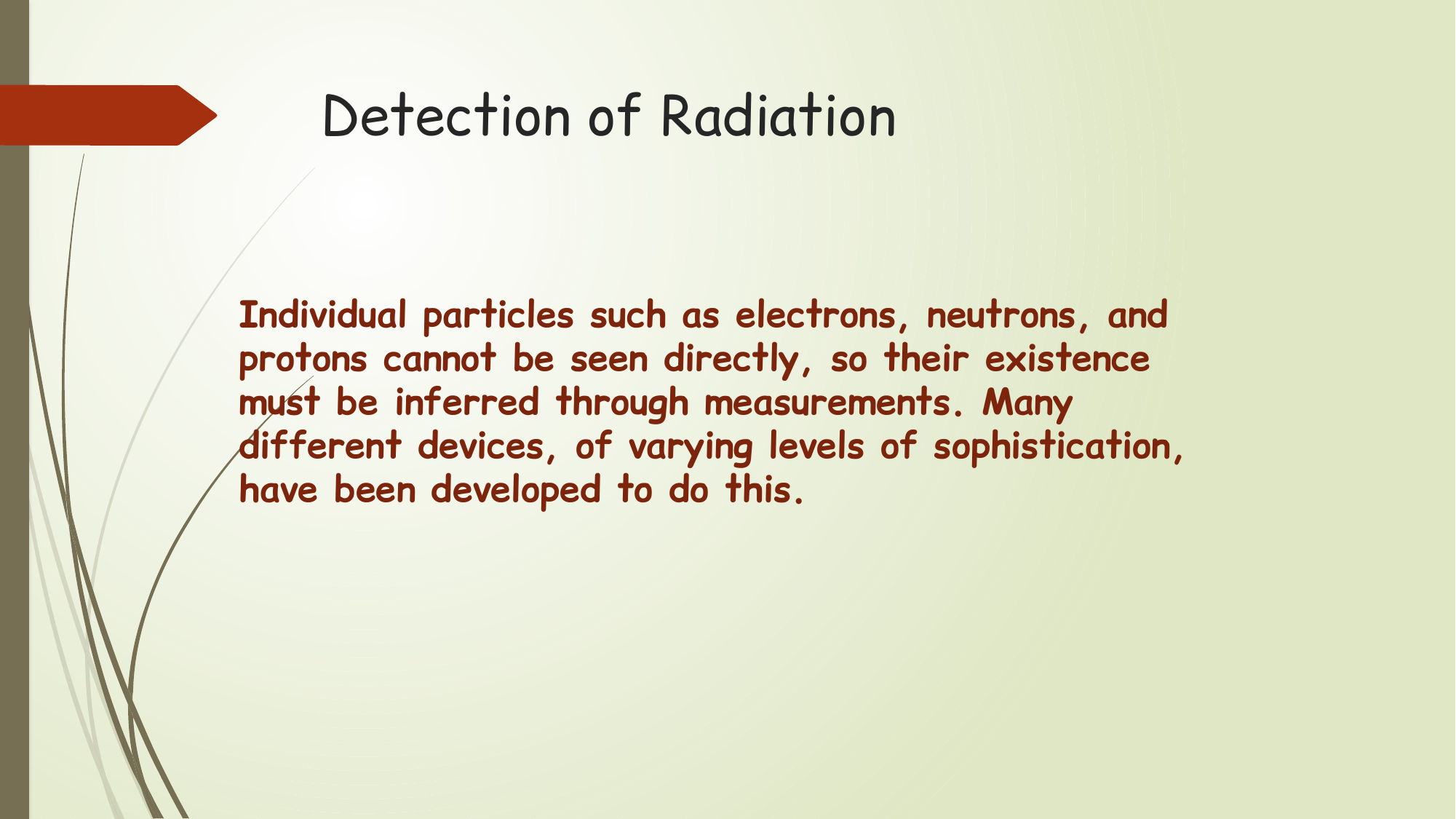

# Detection of Radiation
Individual particles such as electrons, neutrons, and protons cannot be seen directly, so their existence must be inferred through measurements. Many different devices, of varying levels of sophistication, have been developed to do this.